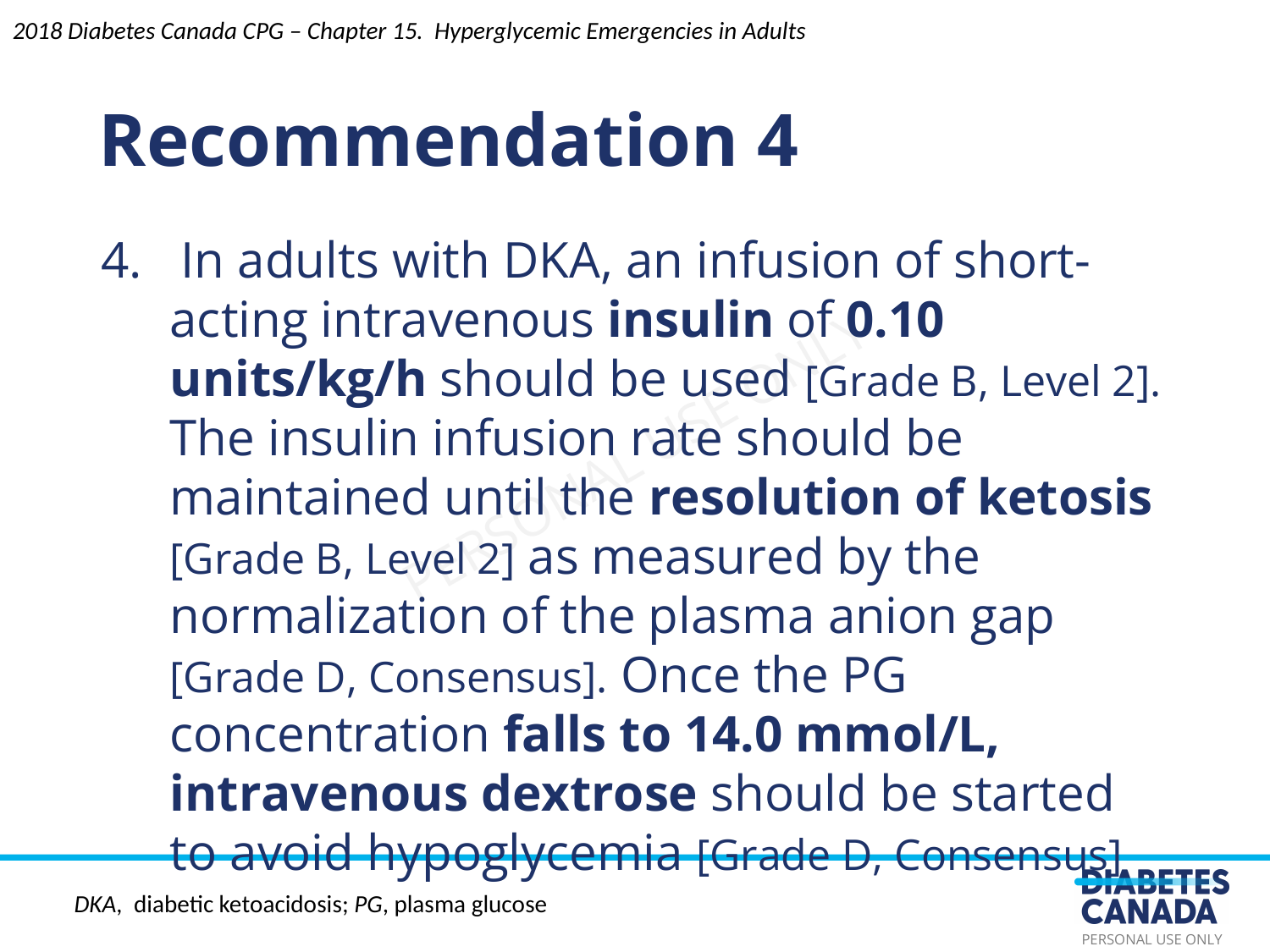

Recommendation 4
2018 Diabetes Canada CPG – Chapter 15.  Hyperglycemic Emergencies in Adults
4.   In adults with DKA, an infusion of short-acting intravenous insulin of 0.10 units/kg/h should be used [Grade B, Level 2]. The insulin infusion rate should be maintained until the resolution of ketosis [Grade B, Level 2] as measured by the normalization of the plasma anion gap [Grade D, Consensus]. Once the PG concentration falls to 14.0 mmol/L, intravenous dextrose should be started to avoid hypoglycemia [Grade D, Consensus]
DKA,  diabetic ketoacidosis; PG, plasma glucose